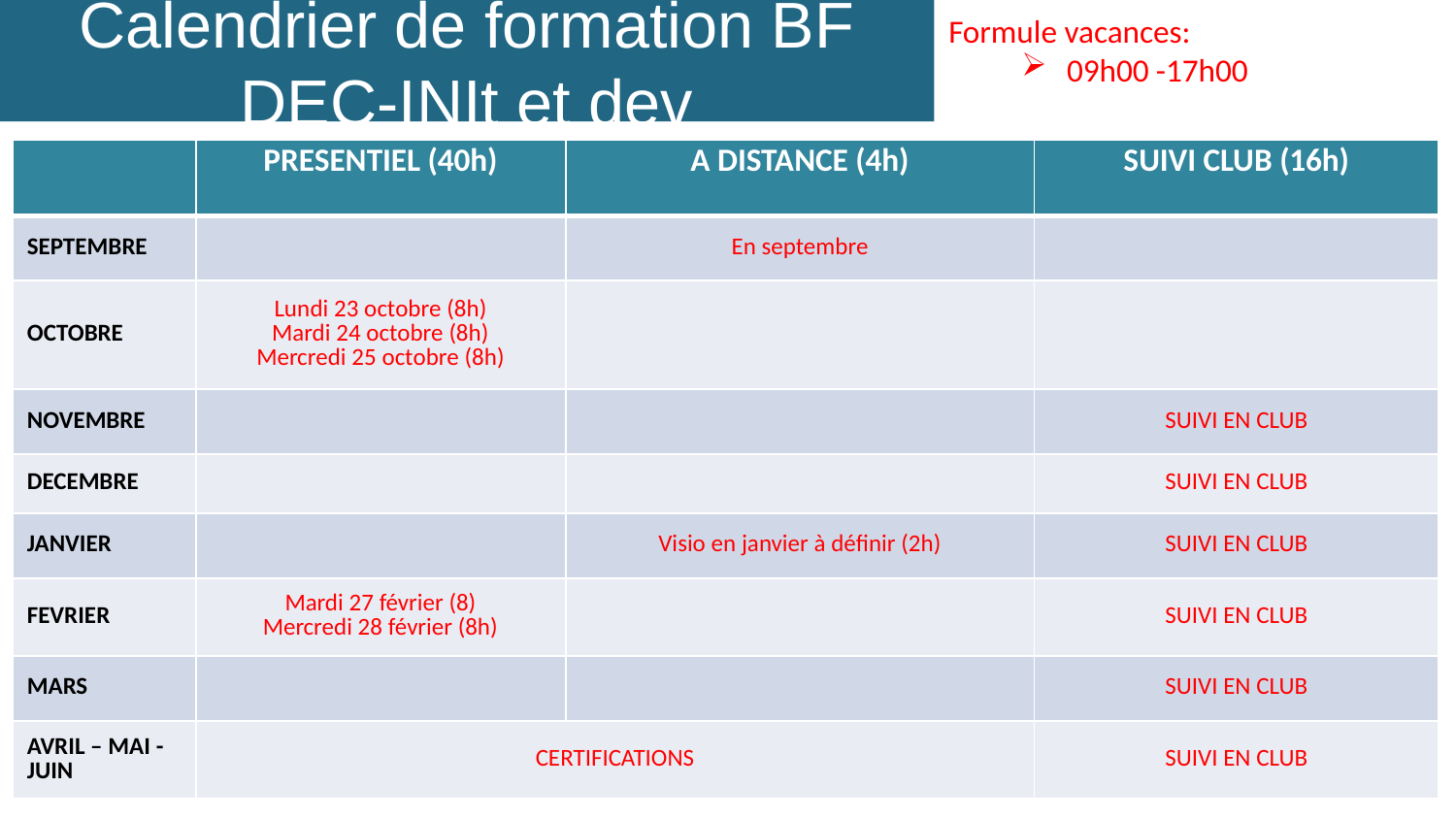

Calendrier de formation BF DEC-INIt et dev
Formule vacances:
09h00 -17h00
|  | PRESENTIEL (40h) | A DISTANCE (4h) | SUIVI CLUB (16h) |
| --- | --- | --- | --- |
| SEPTEMBRE |  | En septembre |  |
| OCTOBRE | Lundi 23 octobre (8h) Mardi 24 octobre (8h) Mercredi 25 octobre (8h) |  |  |
| NOVEMBRE |  |  | SUIVI EN CLUB |
| DECEMBRE |  |  | SUIVI EN CLUB |
| JANVIER |  | Visio en janvier à définir (2h) | SUIVI EN CLUB |
| FEVRIER | Mardi 27 février (8) Mercredi 28 février (8h) |  | SUIVI EN CLUB |
| MARS |  |  | SUIVI EN CLUB |
| AVRIL – MAI - JUIN | CERTIFICATIONS |  | SUIVI EN CLUB |